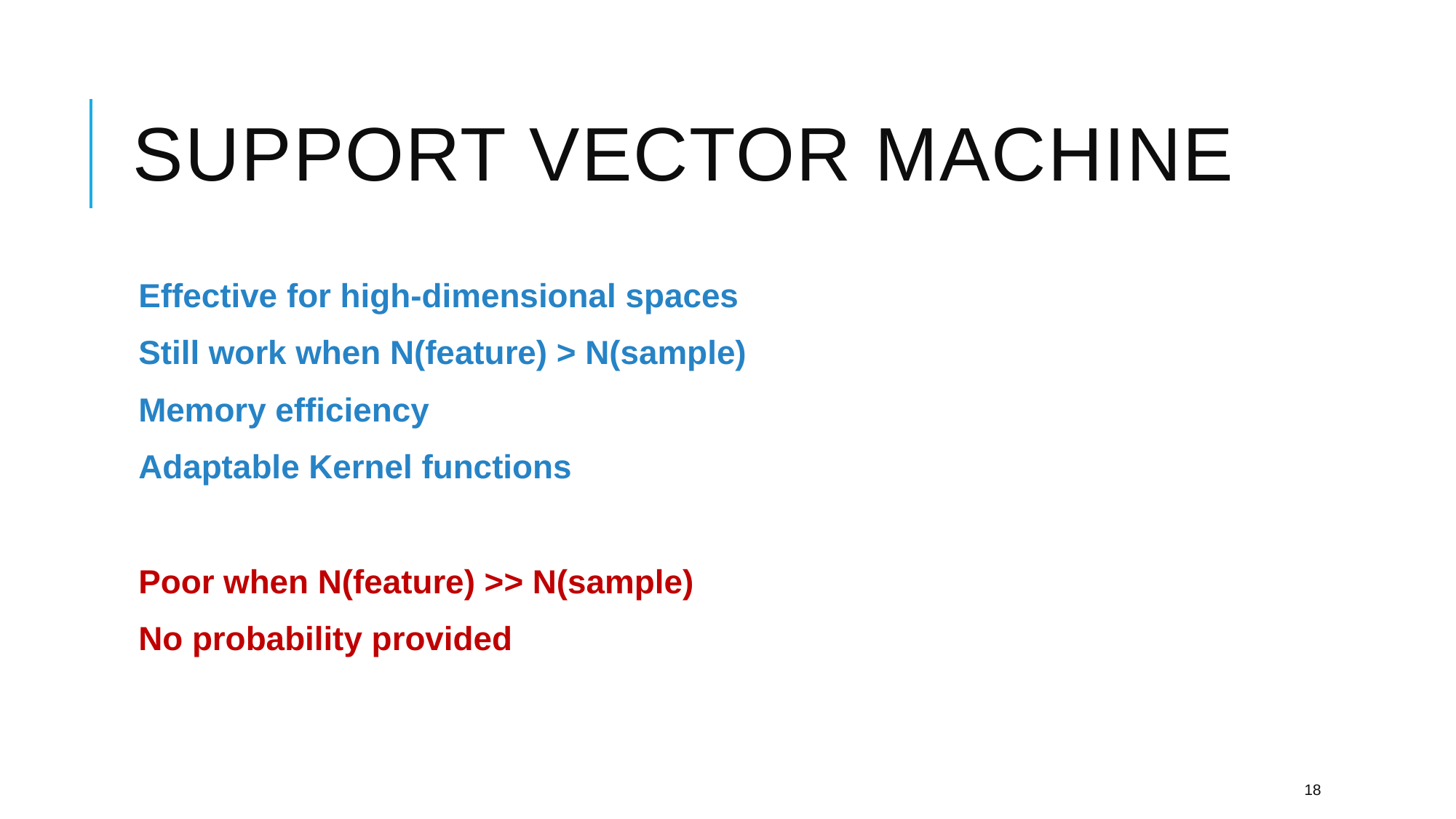

# Support Vector Machine
Effective for high-dimensional spaces
Still work when N(feature) > N(sample)
Memory efficiency
Adaptable Kernel functions

Poor when N(feature) >> N(sample)
No probability provided
18